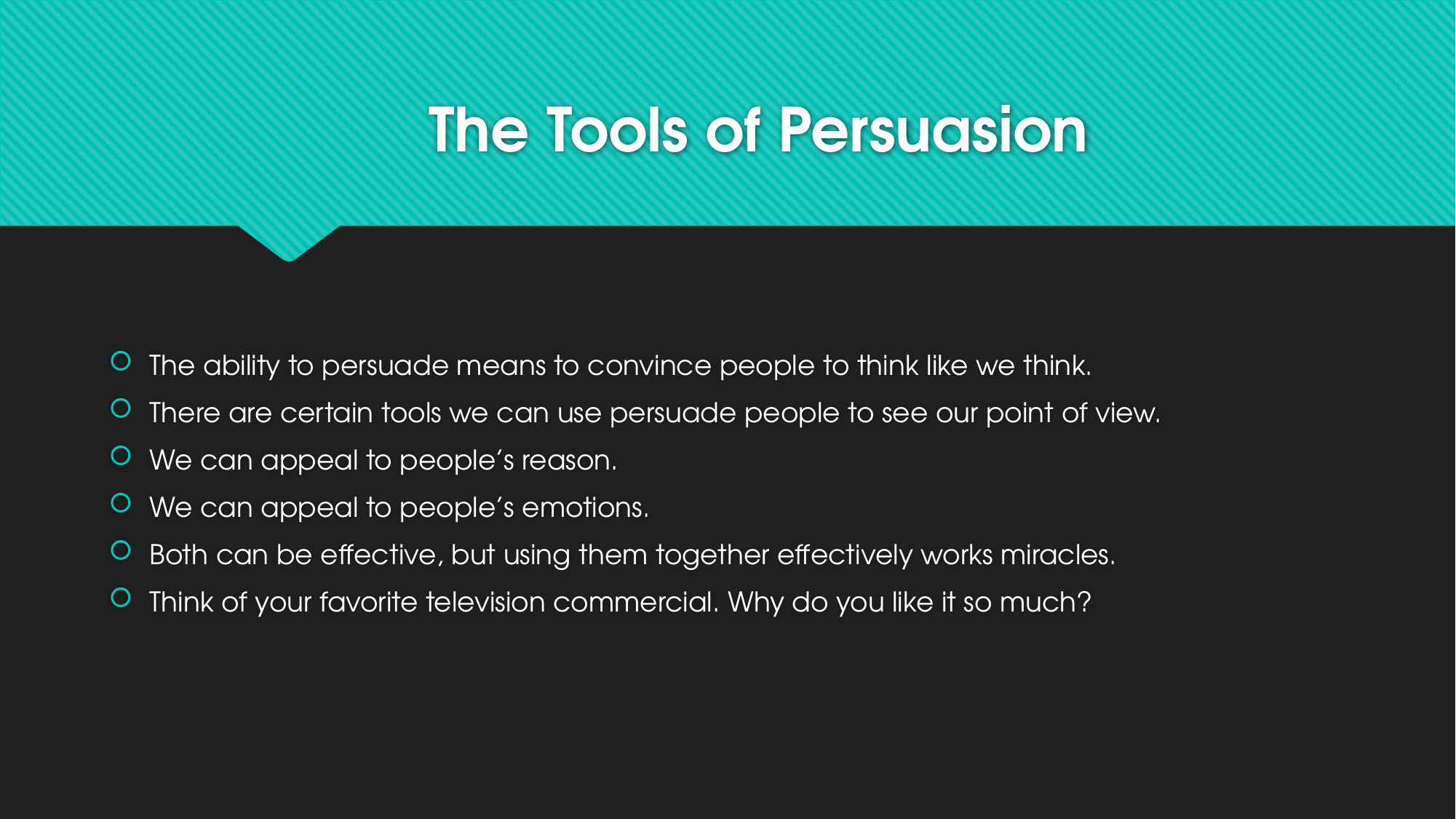

# The Tools of Persuasion
The ability to persuade means to convince people to think like we think.
There are certain tools we can use persuade people to see our point of view.
We can appeal to people’s reason.
We can appeal to people’s emotions.
Both can be effective, but using them together effectively works miracles.
Think of your favorite television commercial. Why do you like it so much?